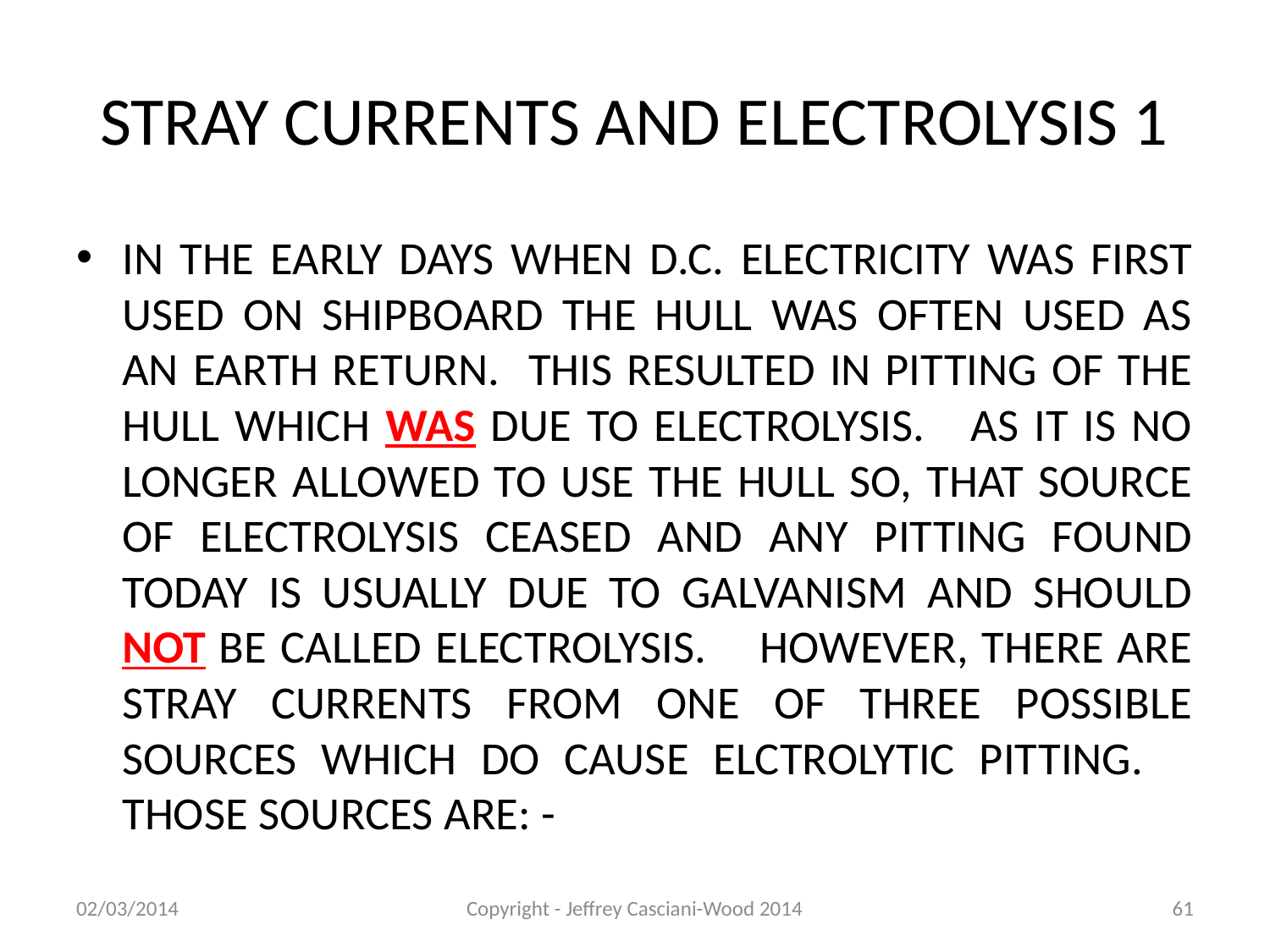

# STRAY CURRENTS AND ELECTROLYSIS 1
IN THE EARLY DAYS WHEN D.C. ELECTRICITY WAS FIRST USED ON SHIPBOARD THE HULL WAS OFTEN USED AS AN EARTH RETURN.  THIS RESULTED IN PITTING OF THE HULL WHICH WAS DUE TO ELECTROLYSIS.   AS IT IS NO LONGER ALLOWED TO USE THE HULL SO, THAT SOURCE OF ELECTROLYSIS CEASED AND ANY PITTING FOUND TODAY IS USUALLY DUE TO GALVANISM AND SHOULD NOT BE CALLED ELECTROLYSIS.    HOWEVER, THERE ARE STRAY CURRENTS FROM ONE OF THREE POSSIBLE SOURCES WHICH DO CAUSE ELCTROLYTIC PITTING.   THOSE SOURCES ARE: -
02/03/2014
Copyright - Jeffrey Casciani-Wood 2014
61